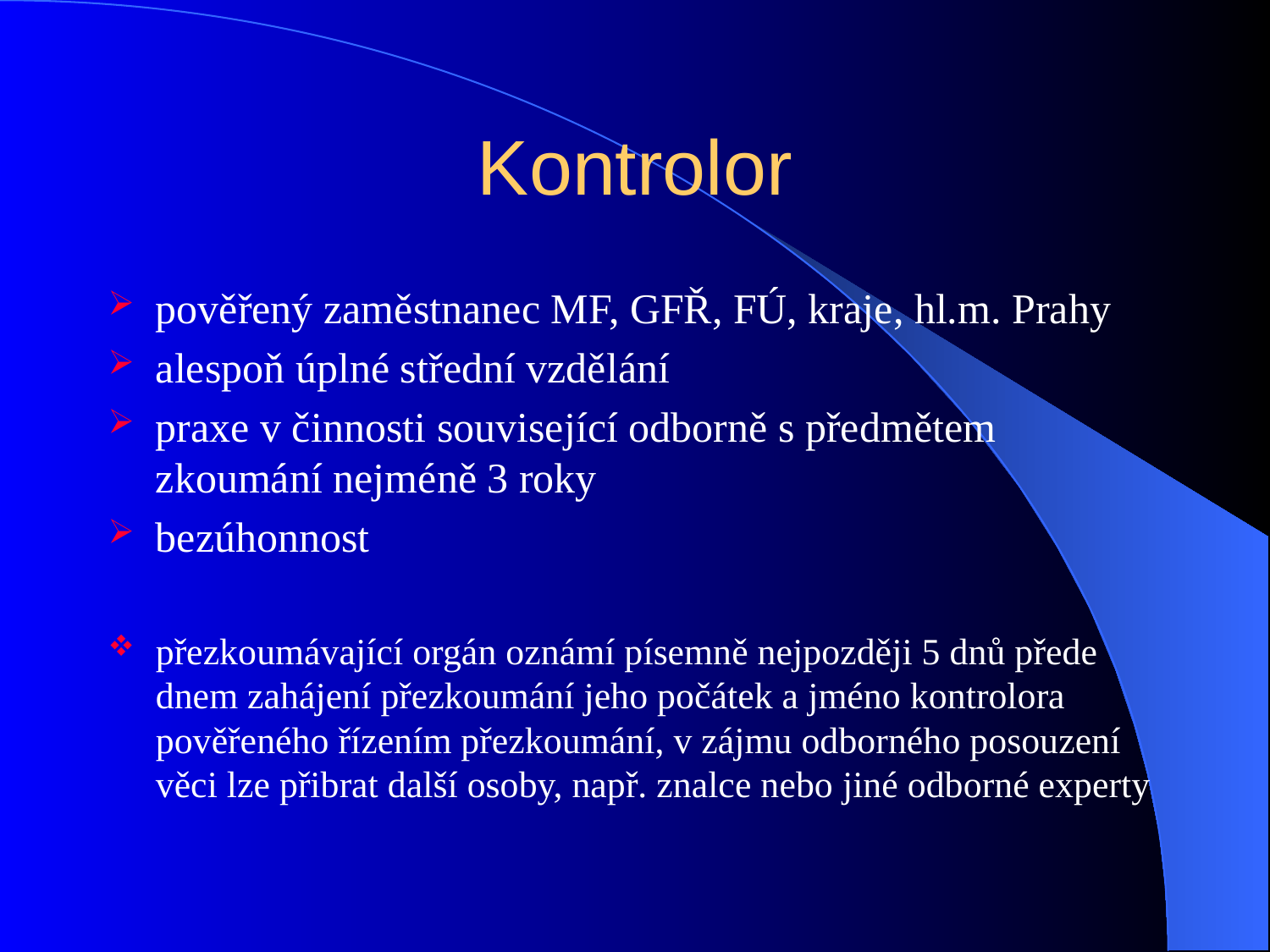

# Kontrolor
pověřený zaměstnanec MF, GFŘ, FÚ, kraje, hl.m. Prahy
alespoň úplné střední vzdělání
praxe v činnosti související odborně s předmětem zkoumání nejméně 3 roky
bezúhonnost

přezkoumávající orgán oznámí písemně nejpozději 5 dnů přede dnem zahájení přezkoumání jeho počátek a jméno kontrolora pověřeného řízením přezkoumání, v zájmu odborného posouzení věci lze přibrat další osoby, např. znalce nebo jiné odborné experty